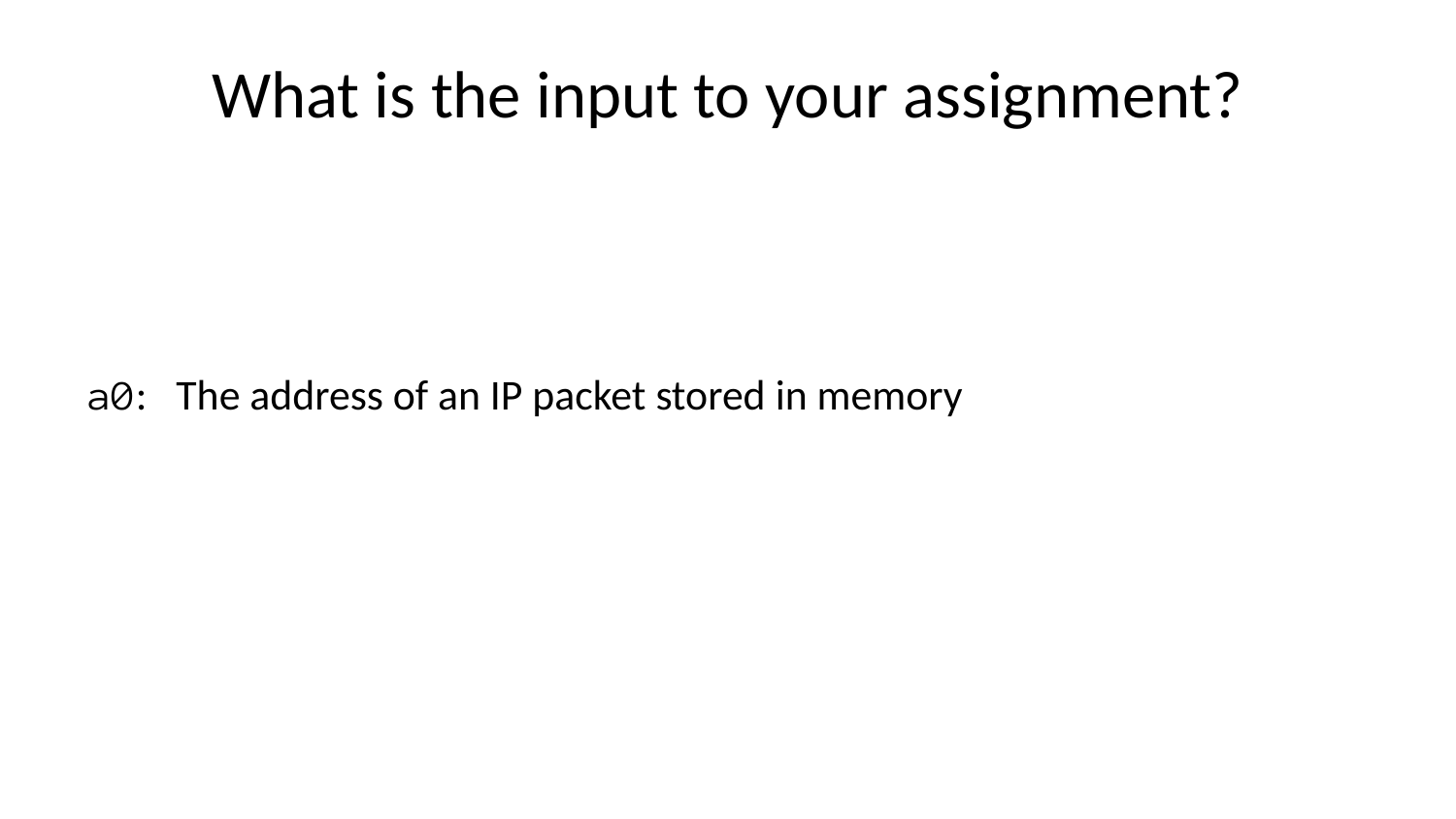

# What is the input to your assignment?
a0:   The address of an IP packet stored in memory